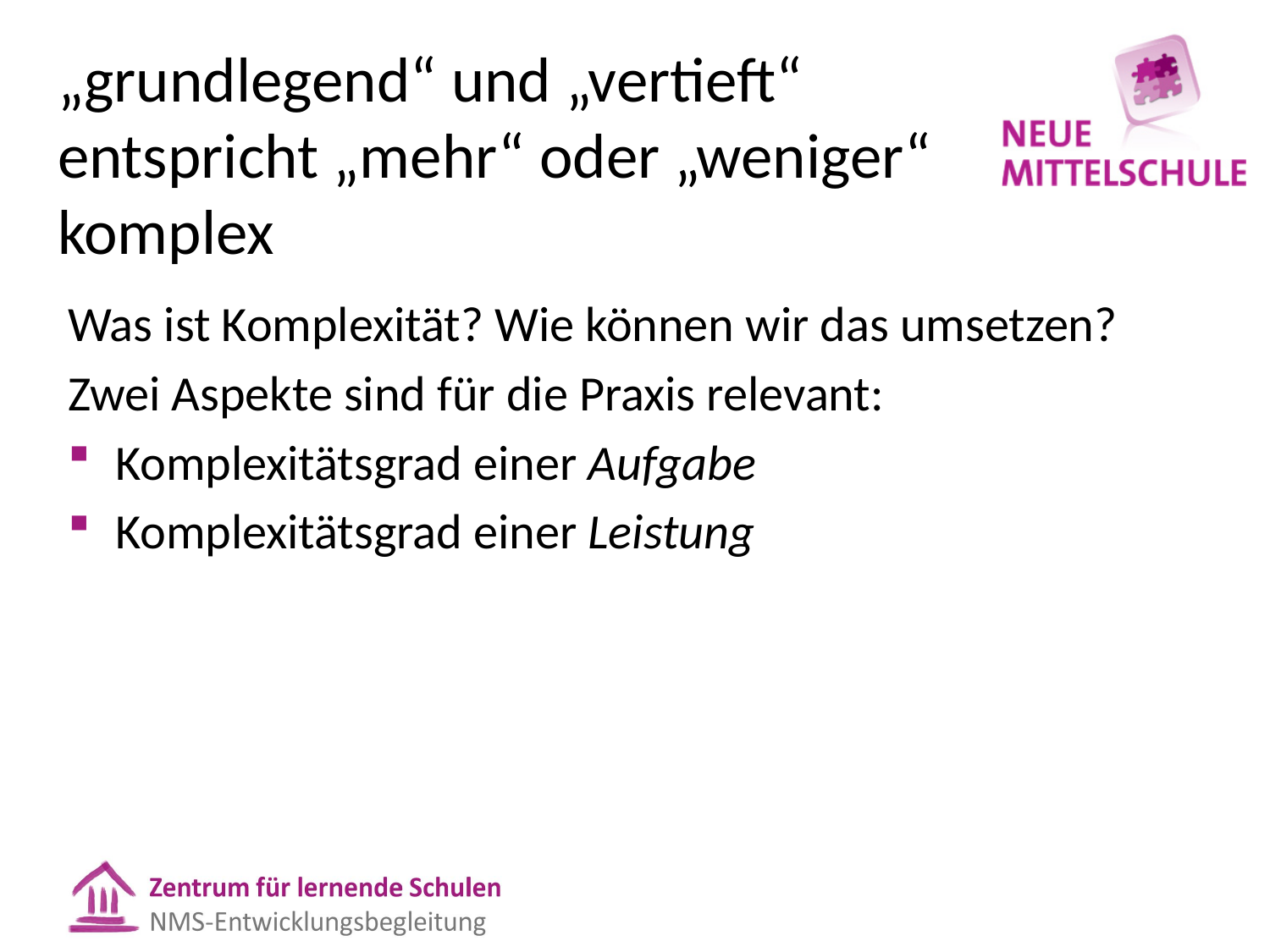

# „grundlegend“ und „vertieft“  entspricht „mehr“ oder „weniger“ komplex
Was ist Komplexität? Wie können wir das umsetzen?
Zwei Aspekte sind für die Praxis relevant:
Komplexitätsgrad einer Aufgabe
Komplexitätsgrad einer Leistung